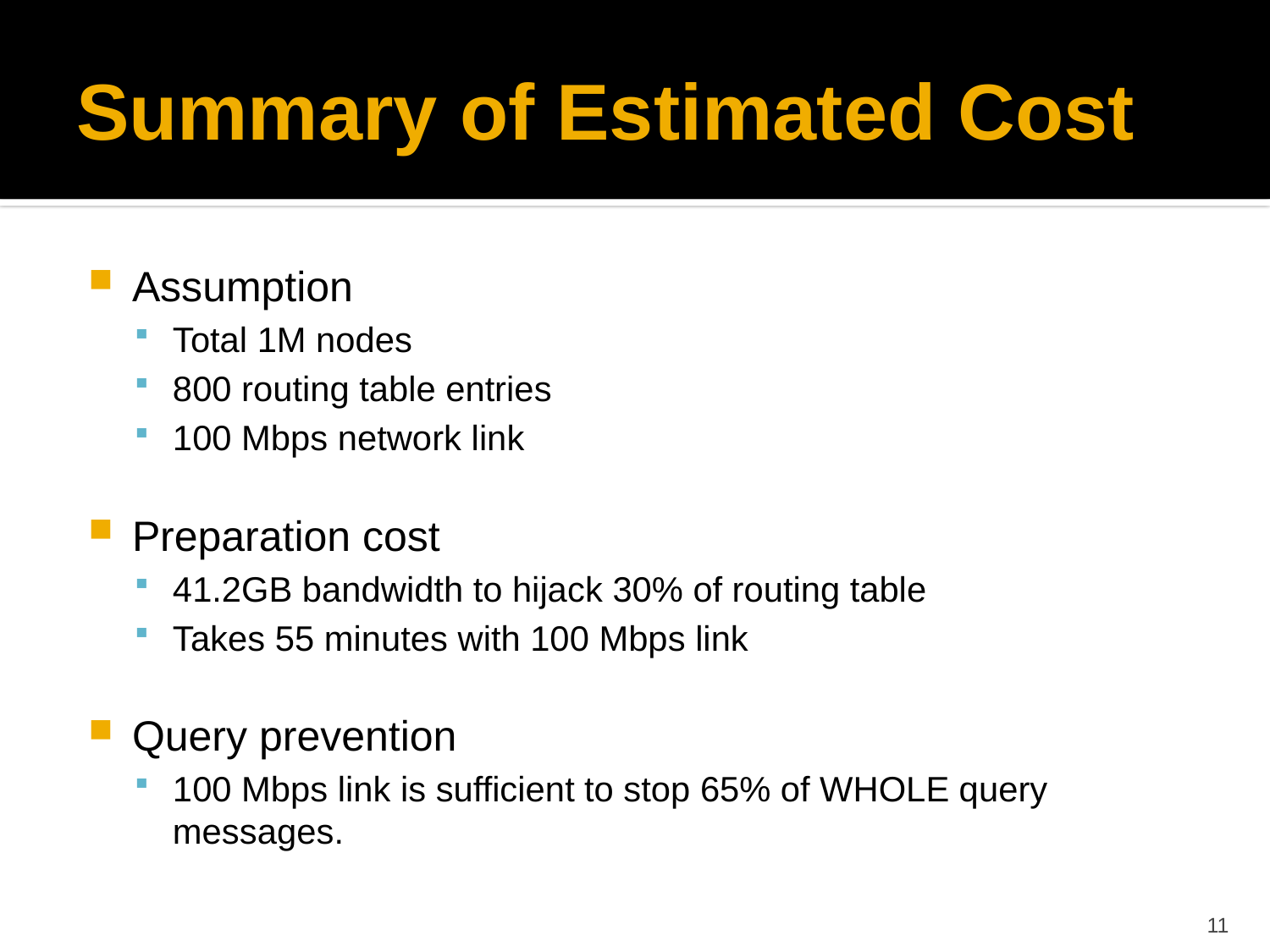

# Summary of Estimated Cost
Assumption
Total 1M nodes
800 routing table entries
100 Mbps network link

Preparation cost
41.2GB bandwidth to hijack 30% of routing table
Takes 55 minutes with 100 Mbps link

Query prevention
100 Mbps link is sufficient to stop 65% of WHOLE query messages.
11